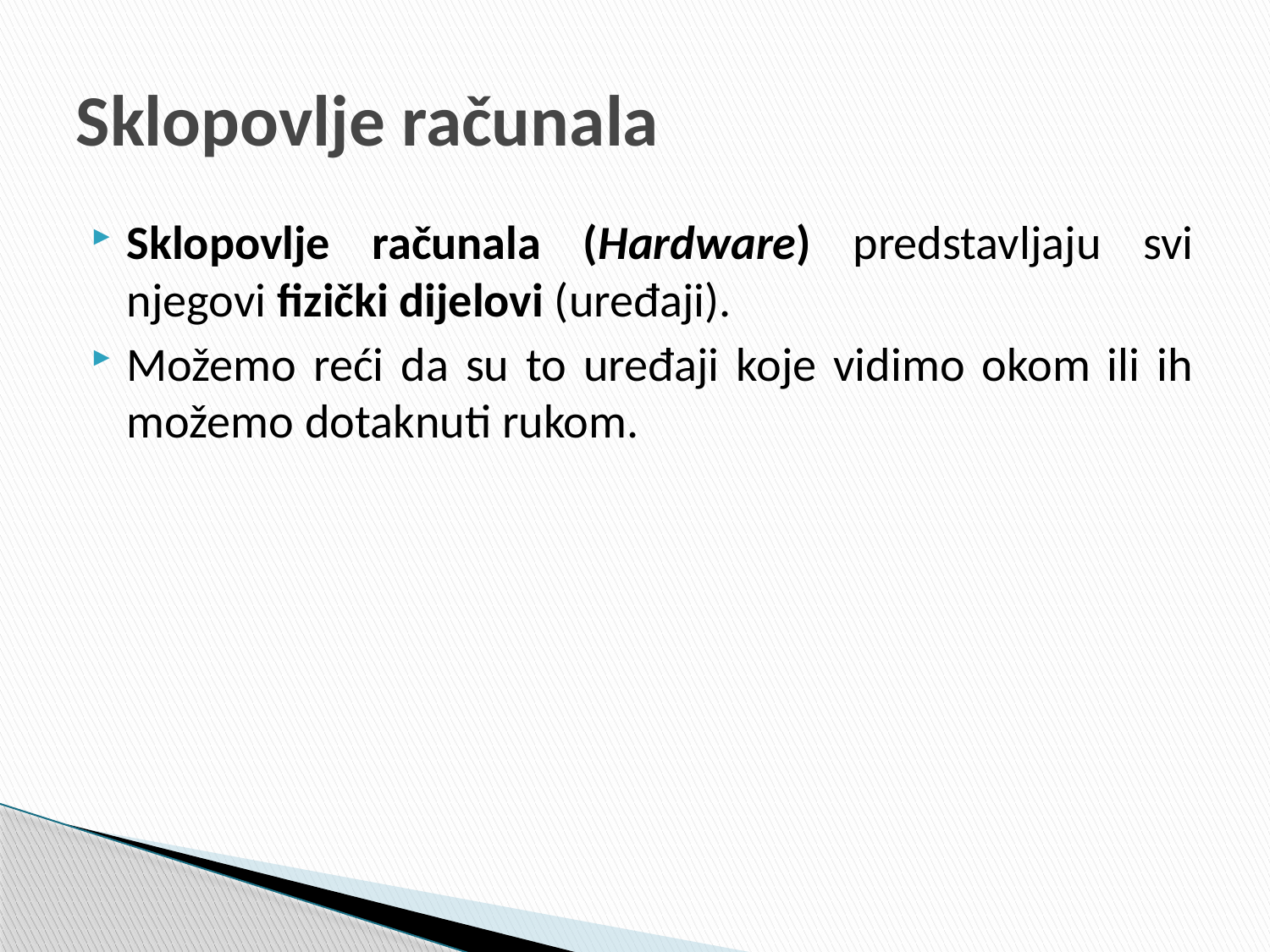

# Sklopovlje računala
Sklopovlje računala (Hardware) predstavljaju svi njegovi fizički dijelovi (uređaji).
Možemo reći da su to uređaji koje vidimo okom ili ih možemo dotaknuti rukom.